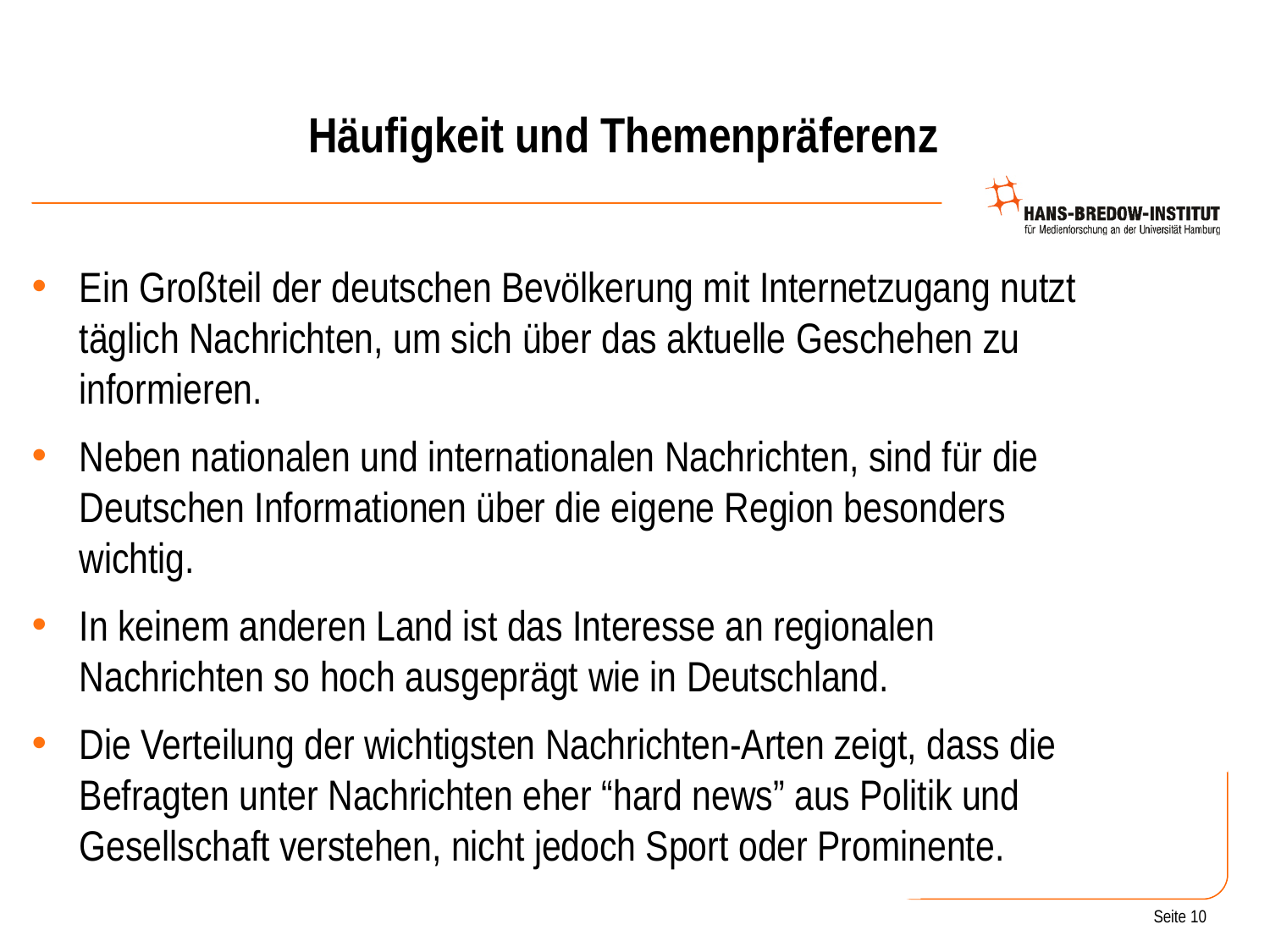

# Häufigkeit und Themenpräferenz
Ein Großteil der deutschen Bevölkerung mit Internetzugang nutzt täglich Nachrichten, um sich über das aktuelle Geschehen zu informieren.
Neben nationalen und internationalen Nachrichten, sind für die Deutschen Informationen über die eigene Region besonders wichtig.
In keinem anderen Land ist das Interesse an regionalen Nachrichten so hoch ausgeprägt wie in Deutschland.
Die Verteilung der wichtigsten Nachrichten-Arten zeigt, dass die Befragten unter Nachrichten eher “hard news” aus Politik und Gesellschaft verstehen, nicht jedoch Sport oder Prominente.

Seite 10